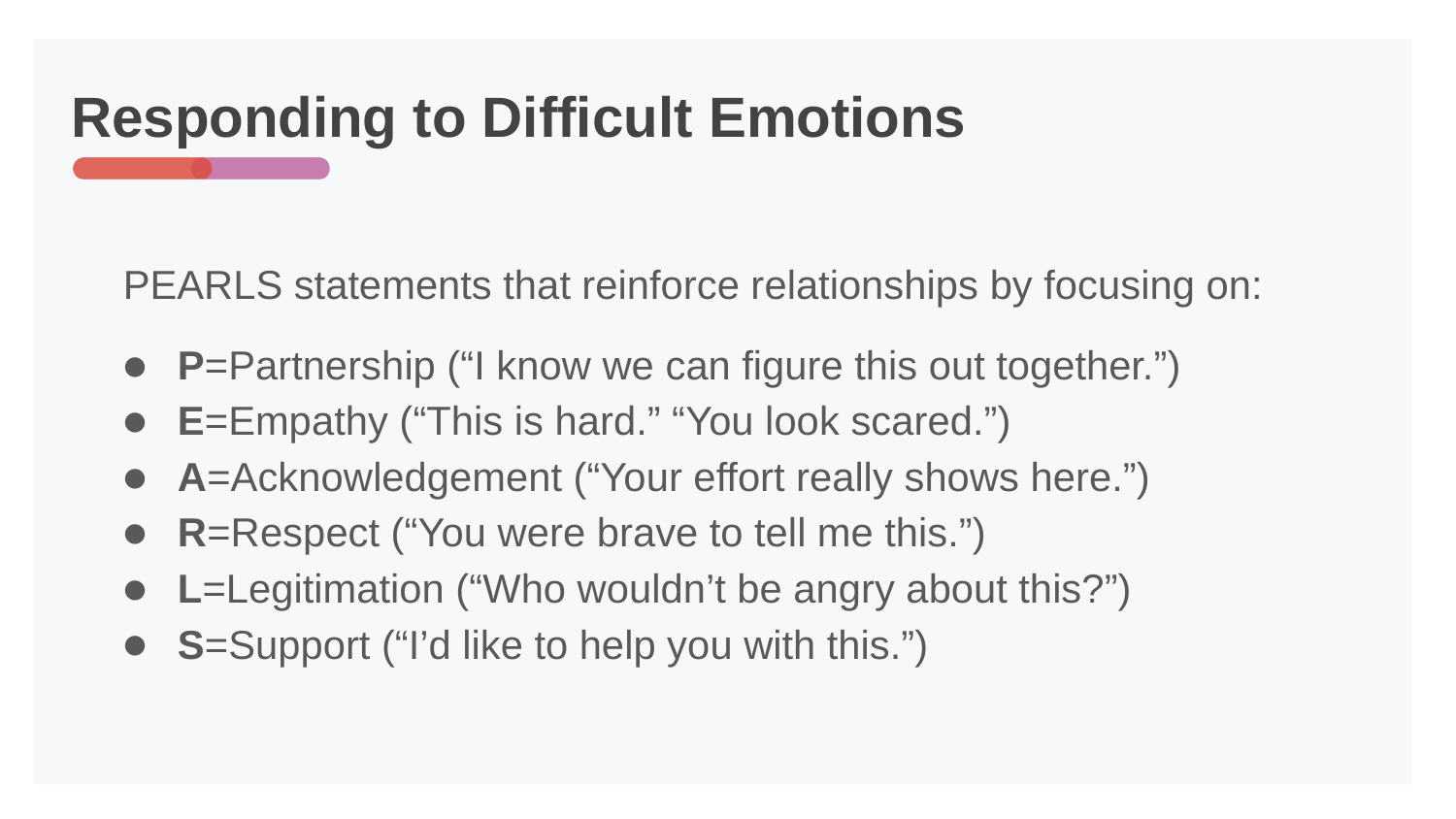

# Responding to Difficult Emotions
PEARLS statements that reinforce relationships by focusing on:
P=Partnership (“I know we can figure this out together.”)
E=Empathy (“This is hard.” “You look scared.”)
A=Acknowledgement (“Your effort really shows here.”)
R=Respect (“You were brave to tell me this.”)
L=Legitimation (“Who wouldn’t be angry about this?”)
S=Support (“I’d like to help you with this.”)